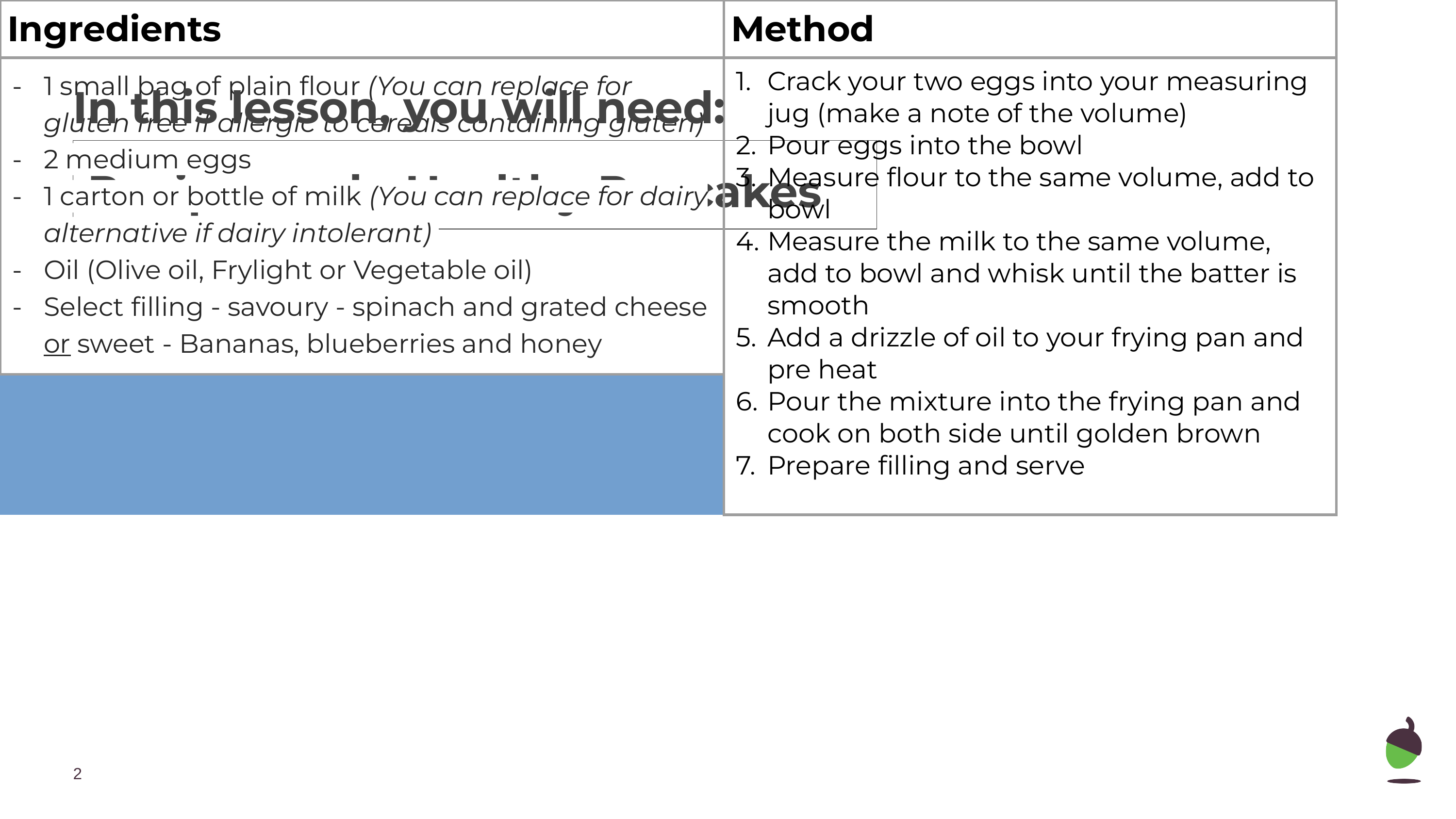

# In this lesson, you will need:

Recipe card - Healthy Pancakes
| Ingredients | Method |
| --- | --- |
| 1 small bag of plain flour (You can replace for gluten free if allergic to cereals containing gluten) 2 medium eggs 1 carton or bottle of milk (You can replace for dairy alternative if dairy intolerant) Oil (Olive oil, Frylight or Vegetable oil) Select filling - savoury - spinach and grated cheese or sweet - Bananas, blueberries and honey | Crack your two eggs into your measuring jug (make a note of the volume) Pour eggs into the bowl Measure flour to the same volume, add to bowl Measure the milk to the same volume, add to bowl and whisk until the batter is smooth Add a drizzle of oil to your frying pan and pre heat Pour the mixture into the frying pan and cook on both side until golden brown Prepare filling and serve |
|  |  |
|  |  |
| Equipment |  |
| Frying pan, spatula, whisk, jug, bowl, glass, knife, grater, plate to serve |  |
2